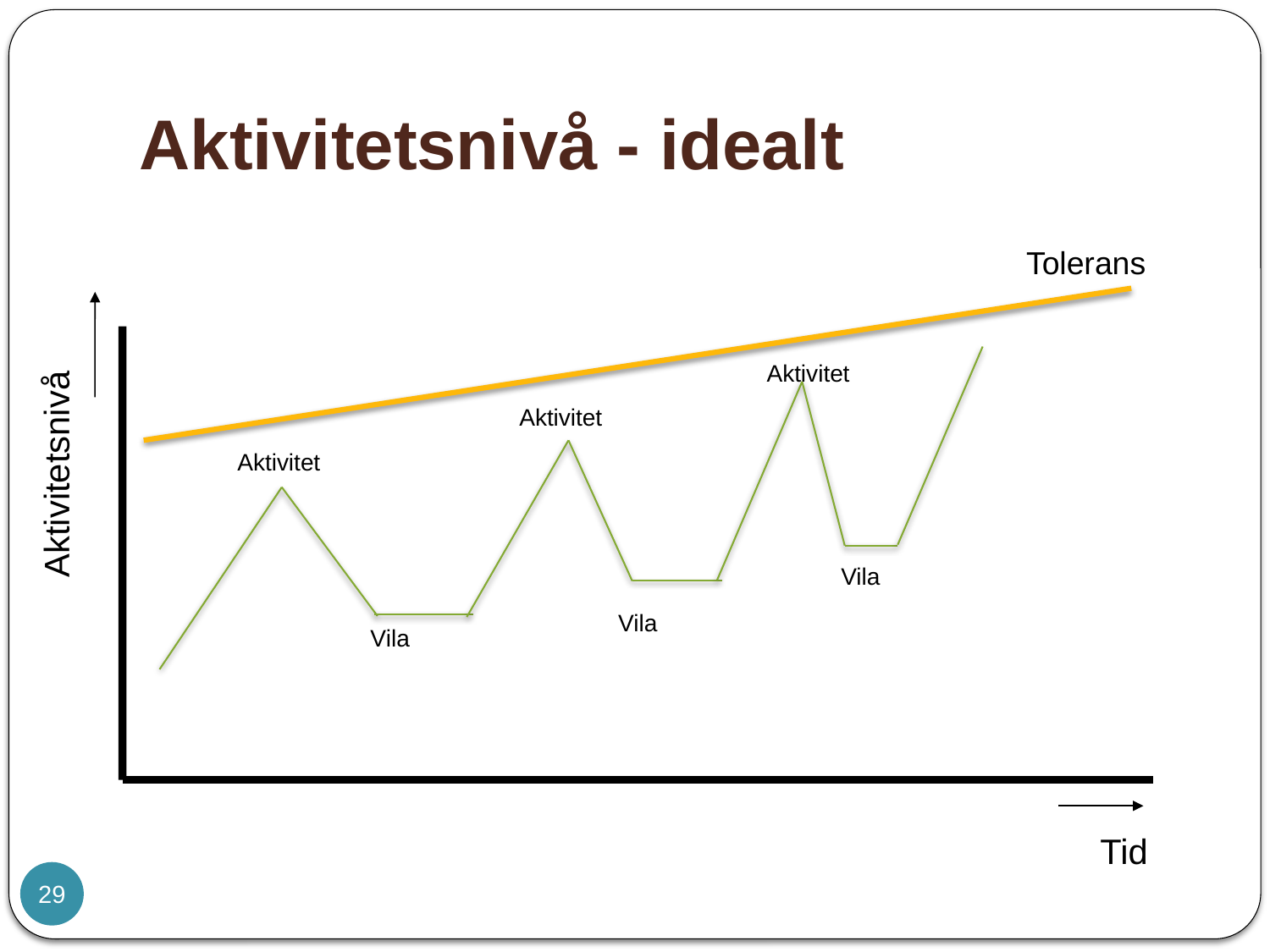

# Aktivitetsnivå - idealt

Aktivitetsnivå
Aktivitet
Aktivitet
Aktivitet
Vila
Vila
Vila
Tid
Tolerans
29